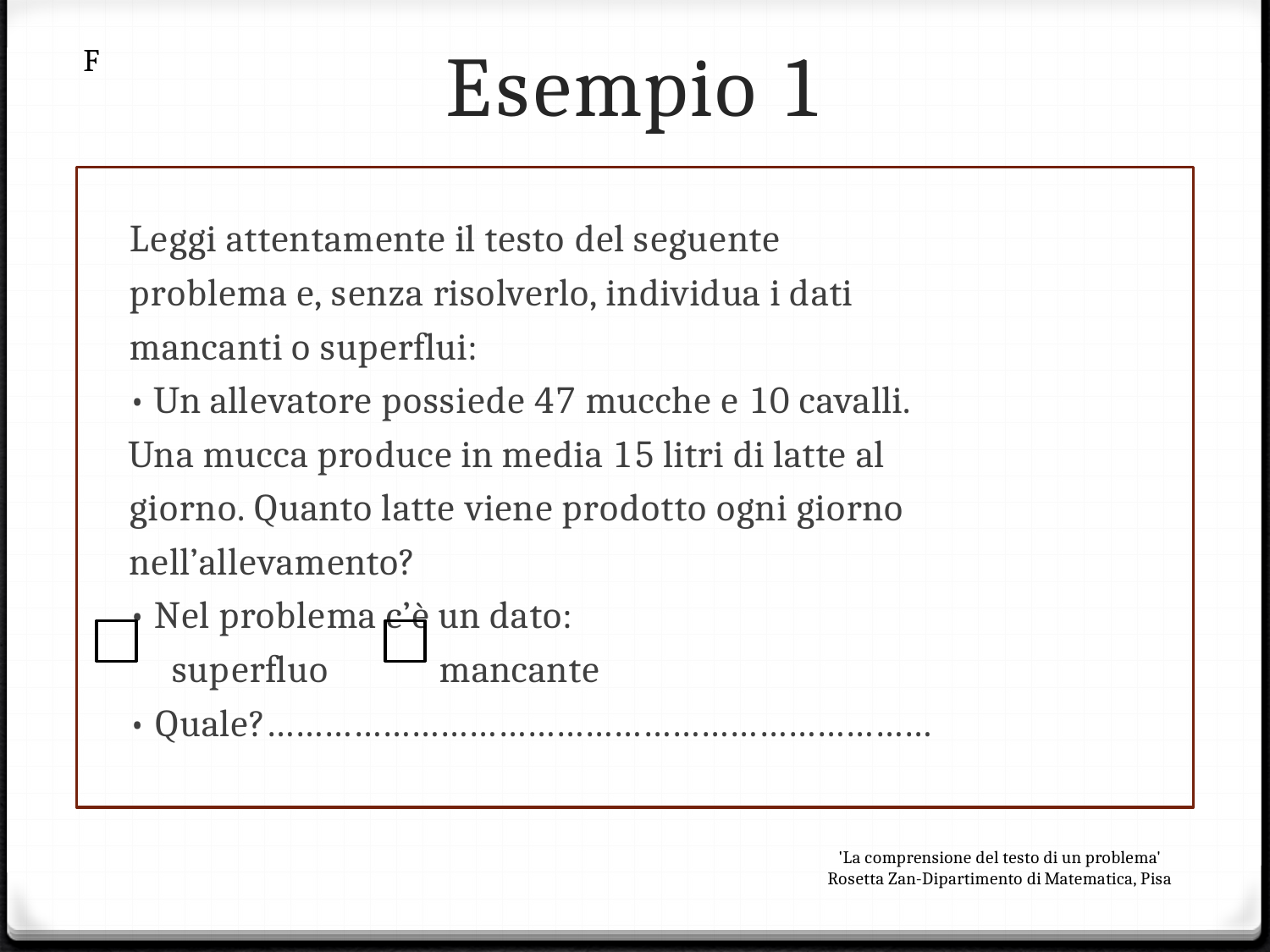

# Esempio 1
F

Leggi attentamente il testo del seguente
problema e, senza risolverlo, individua i dati
mancanti o superflui:
• Un allevatore possiede 47 mucche e 10 cavalli.
Una mucca produce in media 15 litri di latte al
giorno. Quanto latte viene prodotto ogni giorno
nell’allevamento?
• Nel problema c’è un dato:
     superfluo             mancante
• Quale?……………………………………………………………

'La comprensione del testo di un problema'
Rosetta Zan-Dipartimento di Matematica, Pisa